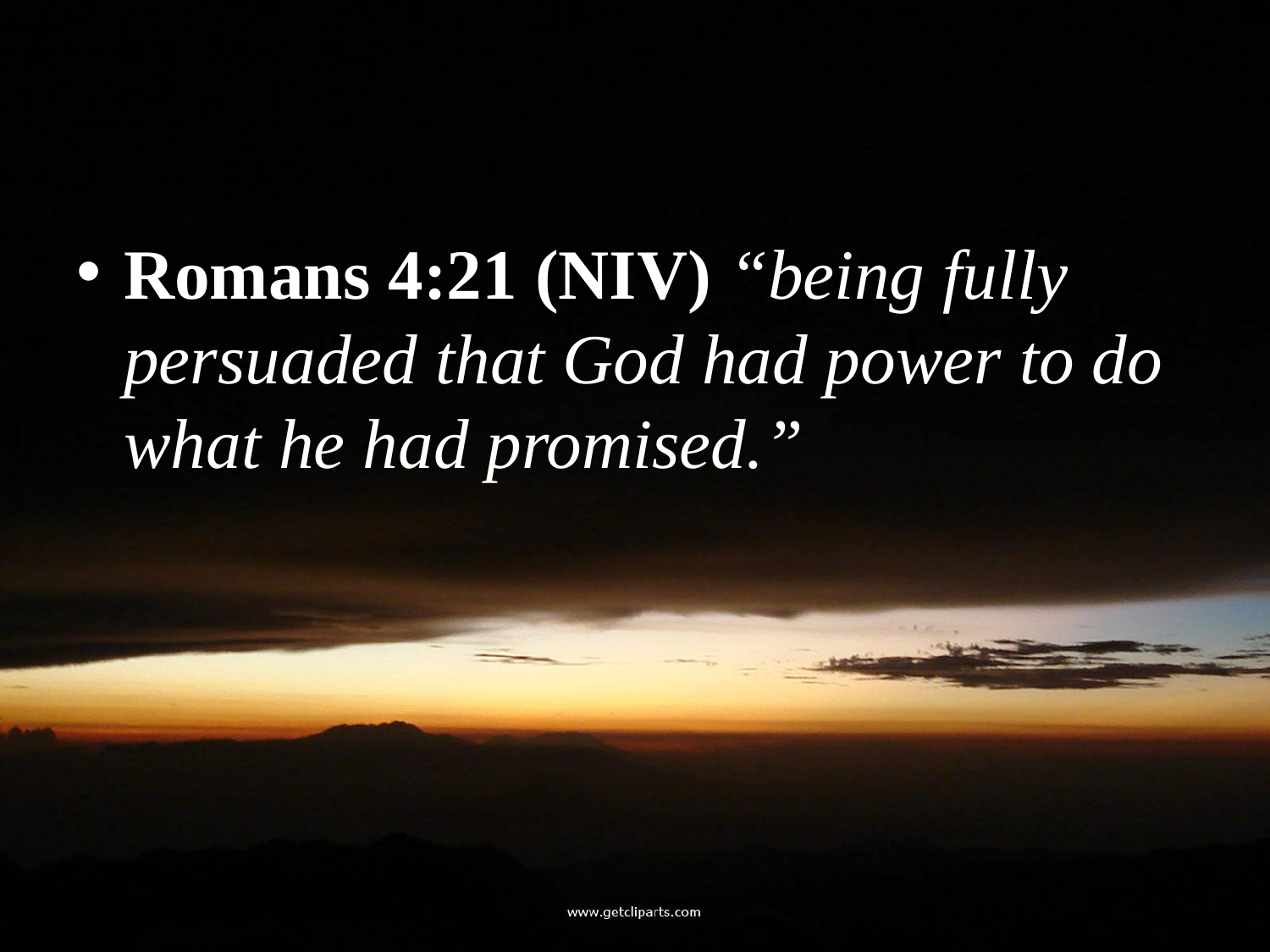

#
Romans 4:21 (NIV) “being fully persuaded that God had power to do what he had promised.”